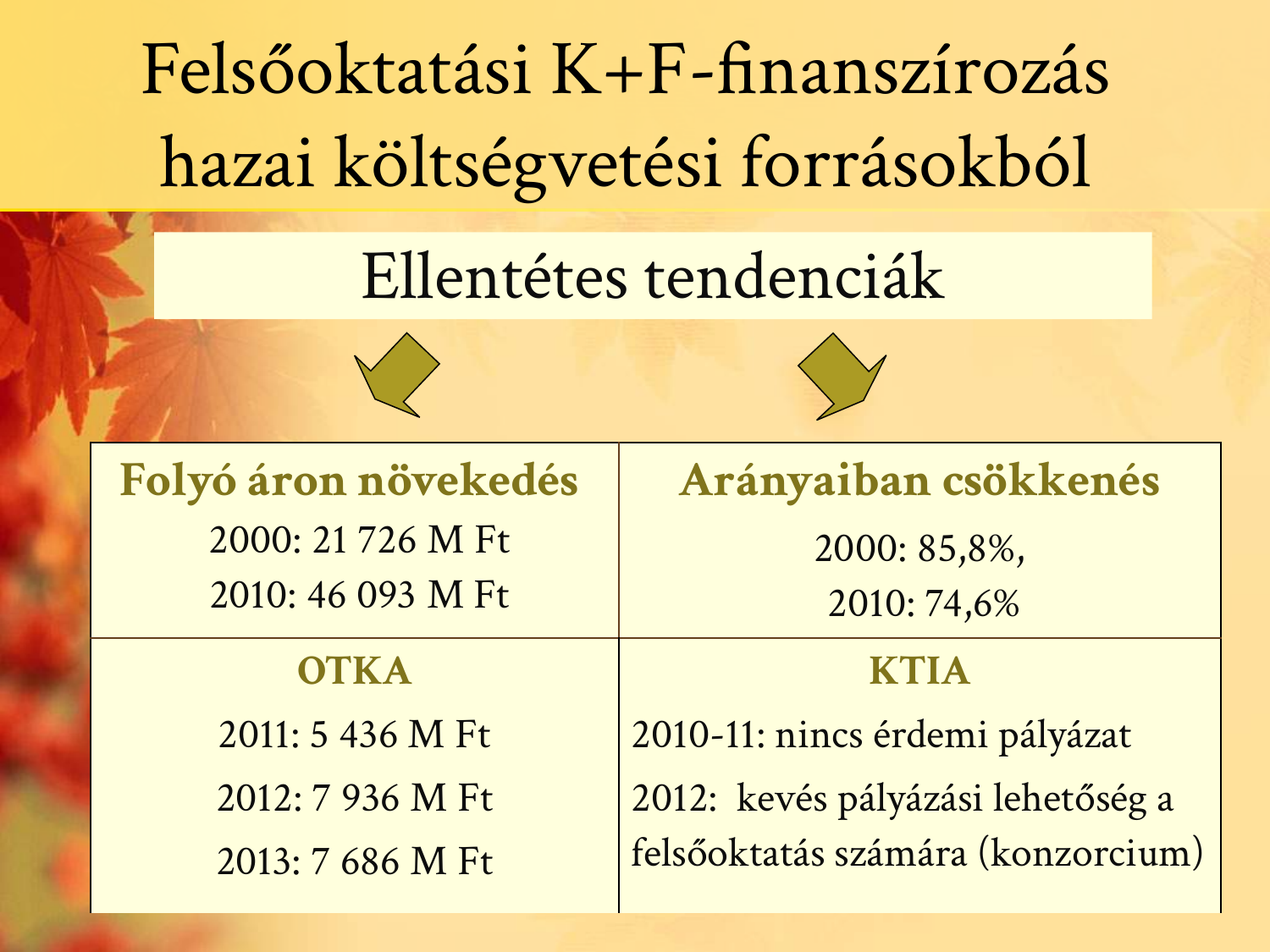

# Felsőoktatási K+F-finanszírozás hazai költségvetési forrásokból
Ellentétes tendenciák

| Folyó áron növekedés 2000: 21 726 M Ft 2010: 46 093 M Ft | Arányaiban csökkenés 2000: 85,8%, 2010: 74,6% |
| --- | --- |
| OTKA 2011: 5 436 M Ft 2012: 7 936 M Ft 2013: 7 686 M Ft | KTIA 2010-11: nincs érdemi pályázat 2012: kevés pályázási lehetőség a felsőoktatás számára (konzorcium) |